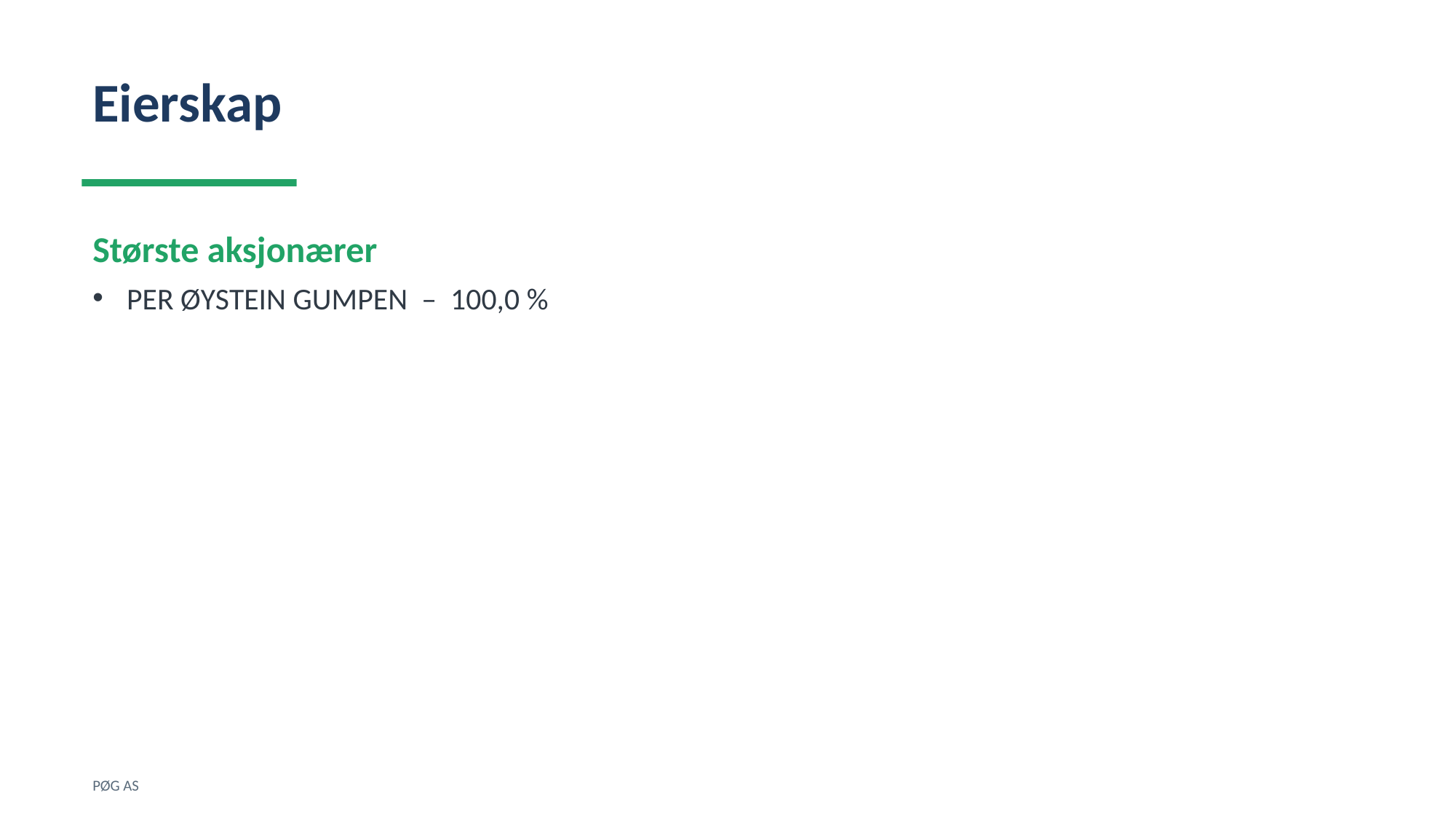

Eierskap

Største aksjonærer
PER ØYSTEIN GUMPEN  –  100,0 %
PØG AS